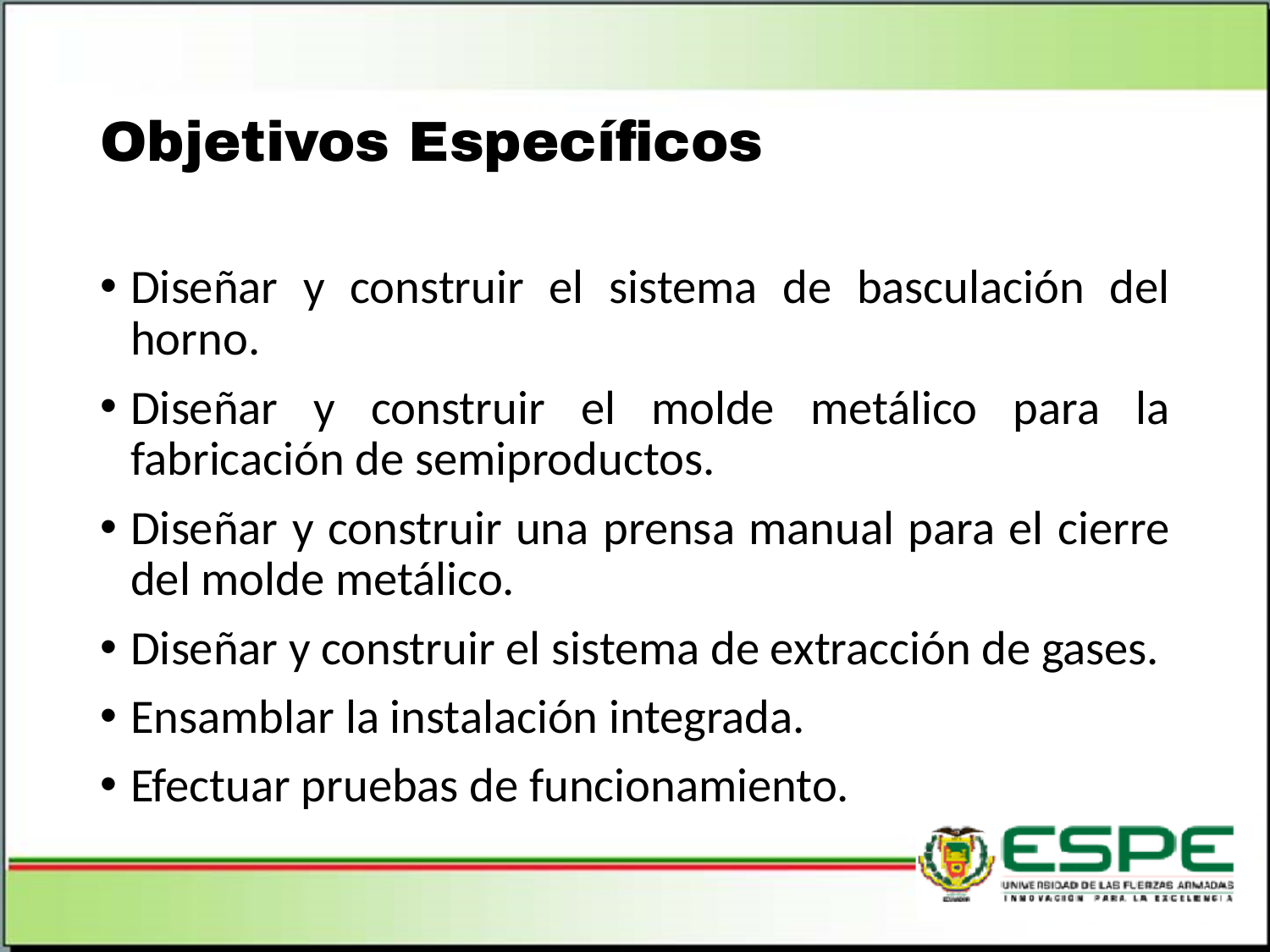

# Objetivos Específicos
Diseñar y construir el sistema de basculación del horno.
Diseñar y construir el molde metálico para la fabricación de semiproductos.
Diseñar y construir una prensa manual para el cierre del molde metálico.
Diseñar y construir el sistema de extracción de gases.
Ensamblar la instalación integrada.
Efectuar pruebas de funcionamiento.